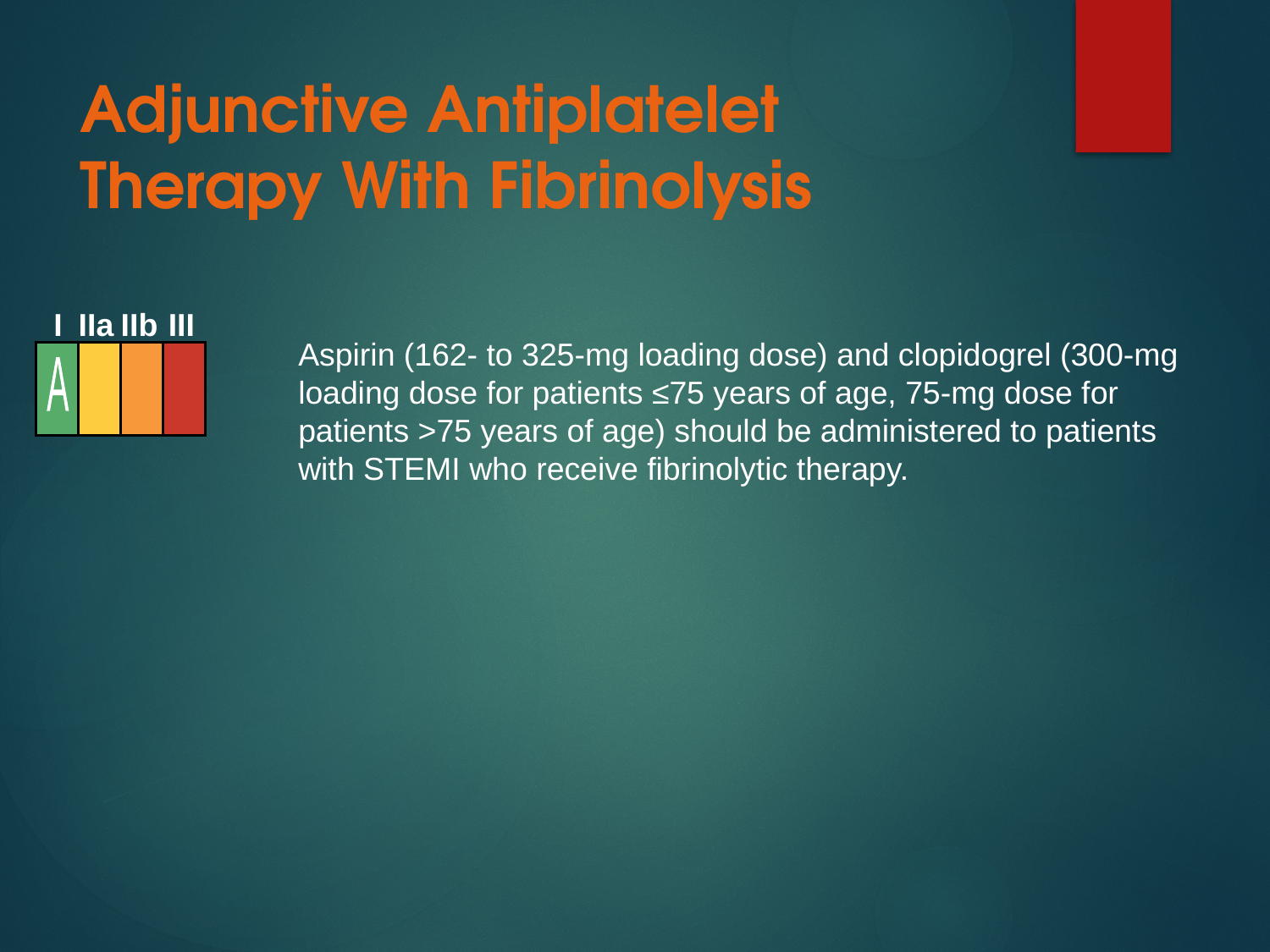

# Adjunctive Antiplatelet Therapy With Fibrinolysis
I
IIa
IIb
III

A
Aspirin (162- to 325-mg loading dose) and clopidogrel (300-mg loading dose for patients ≤75 years of age, 75-mg dose for patients >75 years of age) should be administered to patients with STEMI who receive fibrinolytic therapy.